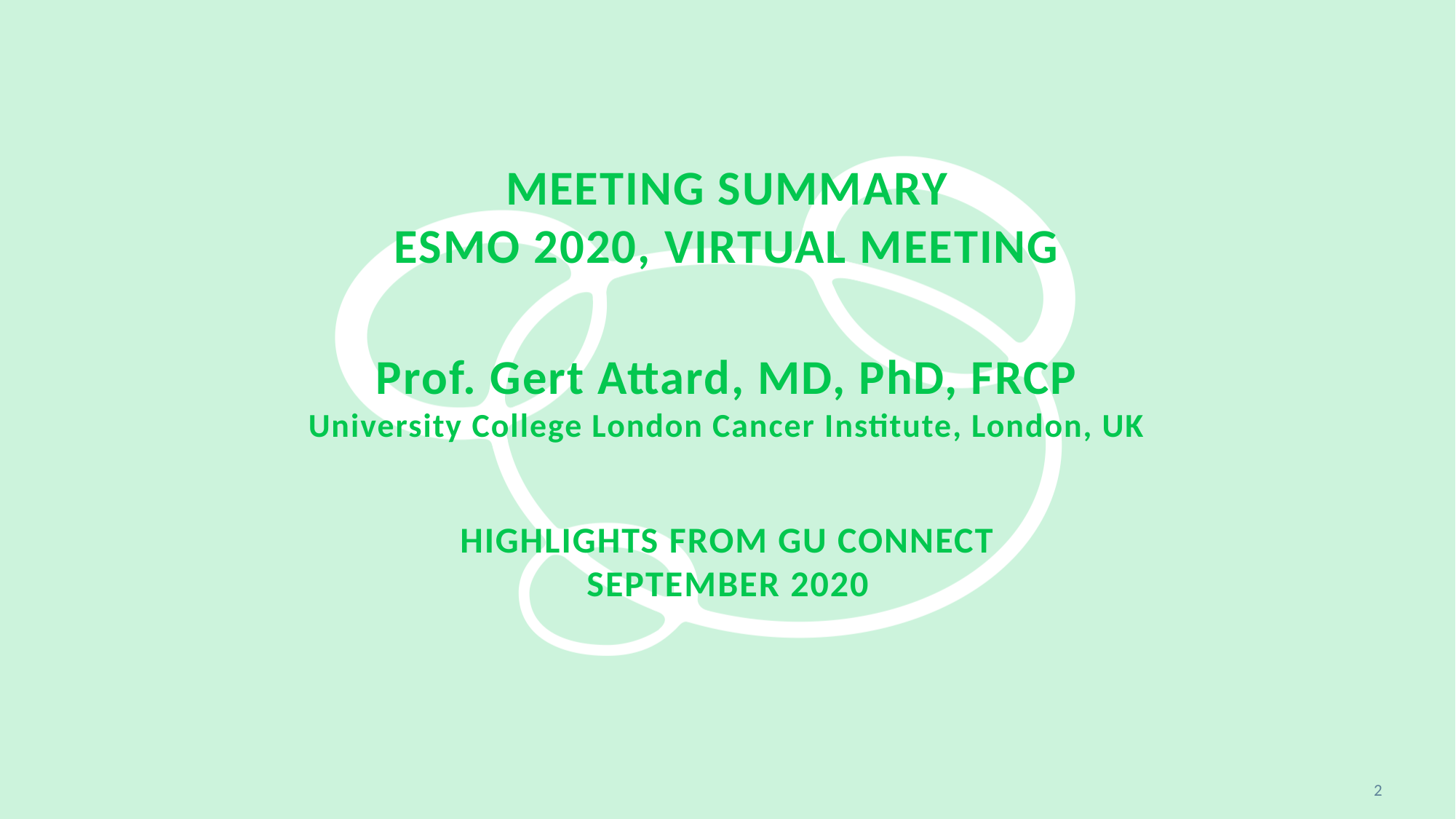

# MEETING SUMMARY ESMO 2020, VIRTUAL MEETING Prof. Gert Attard, MD, PhD, FRCP University College London Cancer Institute, London, UK HIGHLIGHTS FROM GU CONNECT SEPTEMBER 2020
2